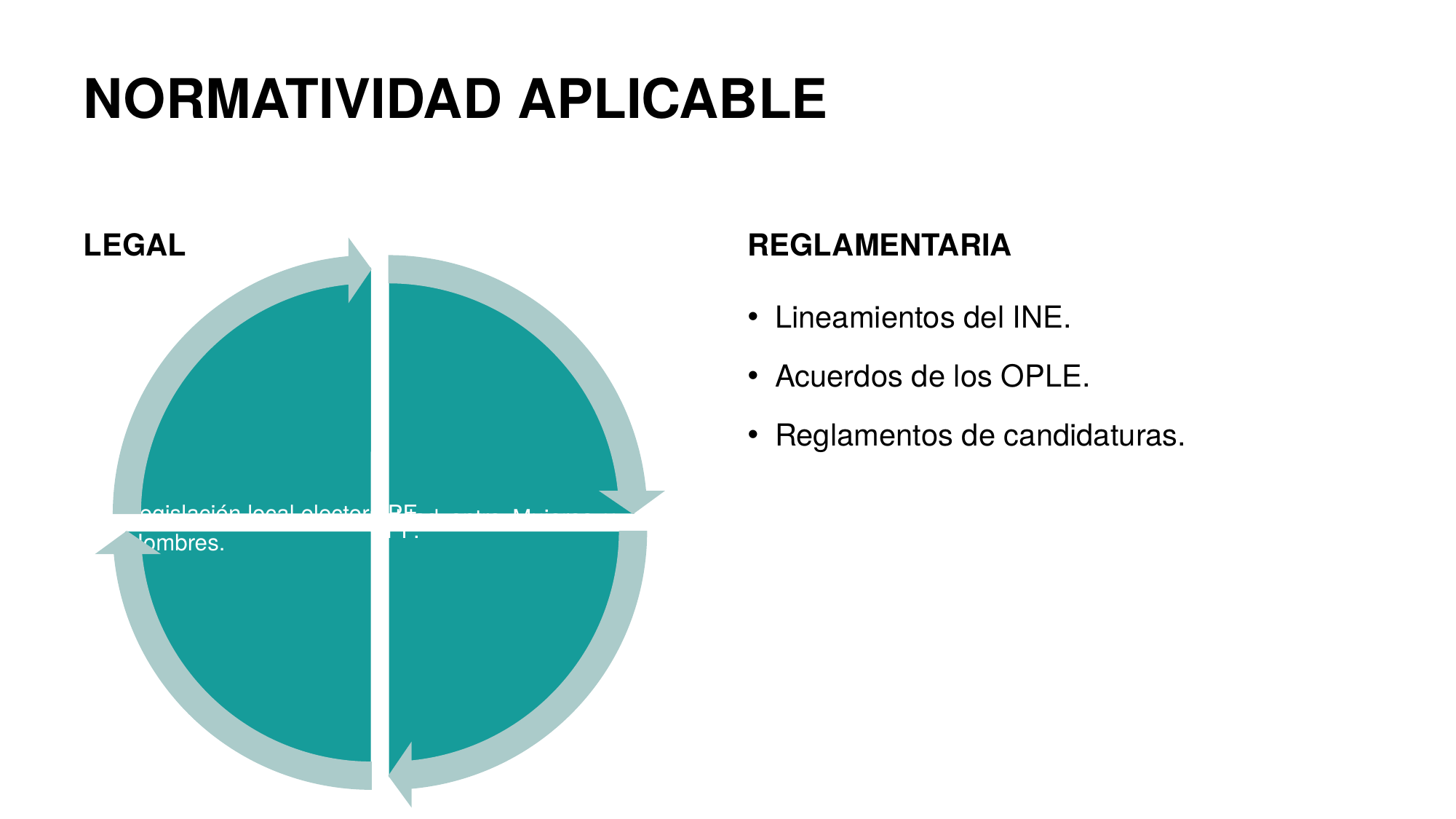

# NORMATIVIDAD APLICABLE
Legal
ReglamentariA
LGIPE.
LGPP.
Ley General para la Igualdad entre Mujeres y Hombres.
Legislación local electoral.
Lineamientos del INE.
Acuerdos de los OPLE.
Reglamentos de candidaturas.